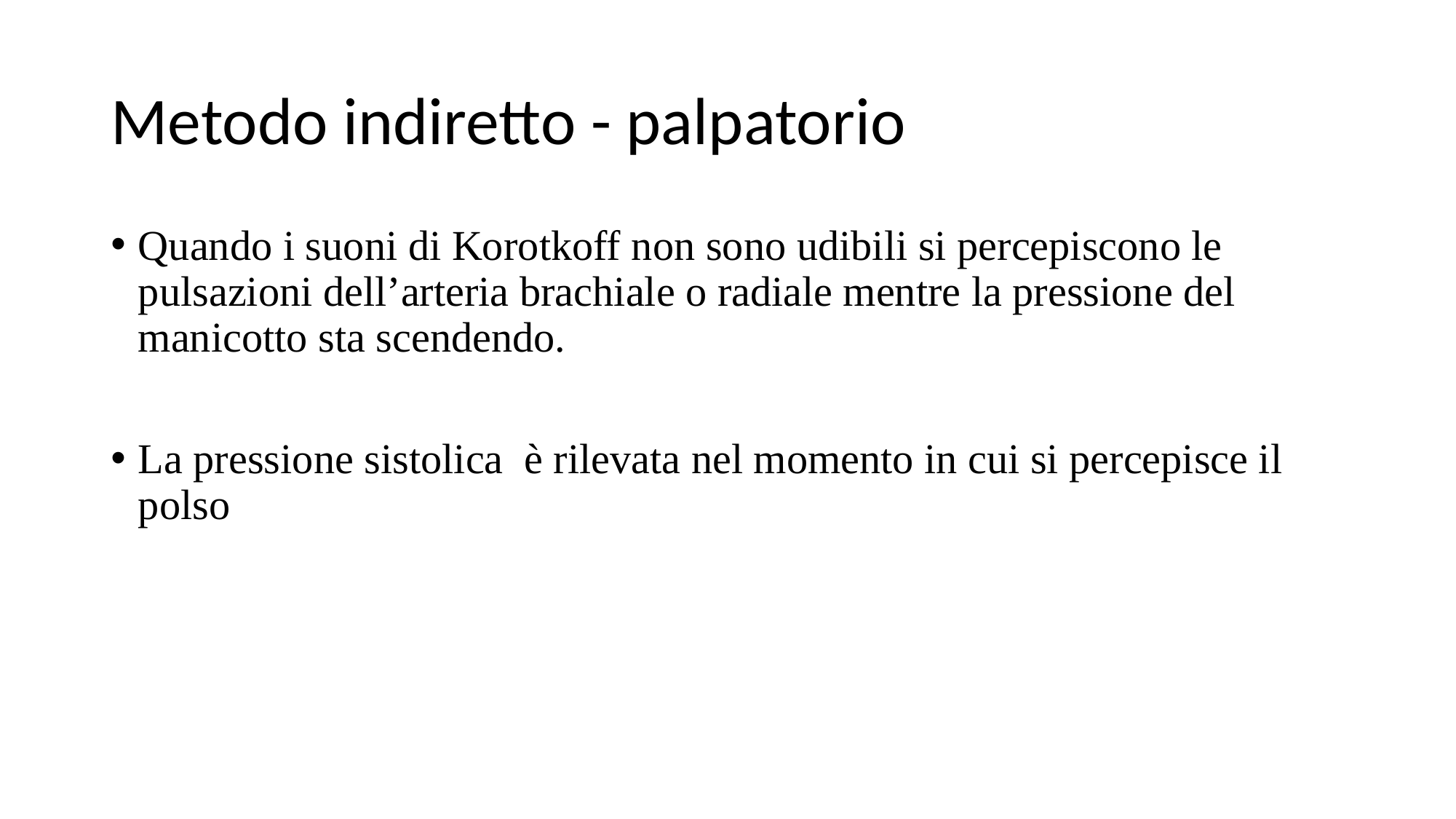

# Metodo indiretto - palpatorio
Quando i suoni di Korotkoff non sono udibili si percepiscono le pulsazioni dell’arteria brachiale o radiale mentre la pressione del manicotto sta scendendo.

La pressione sistolica  è rilevata nel momento in cui si percepisce il polso